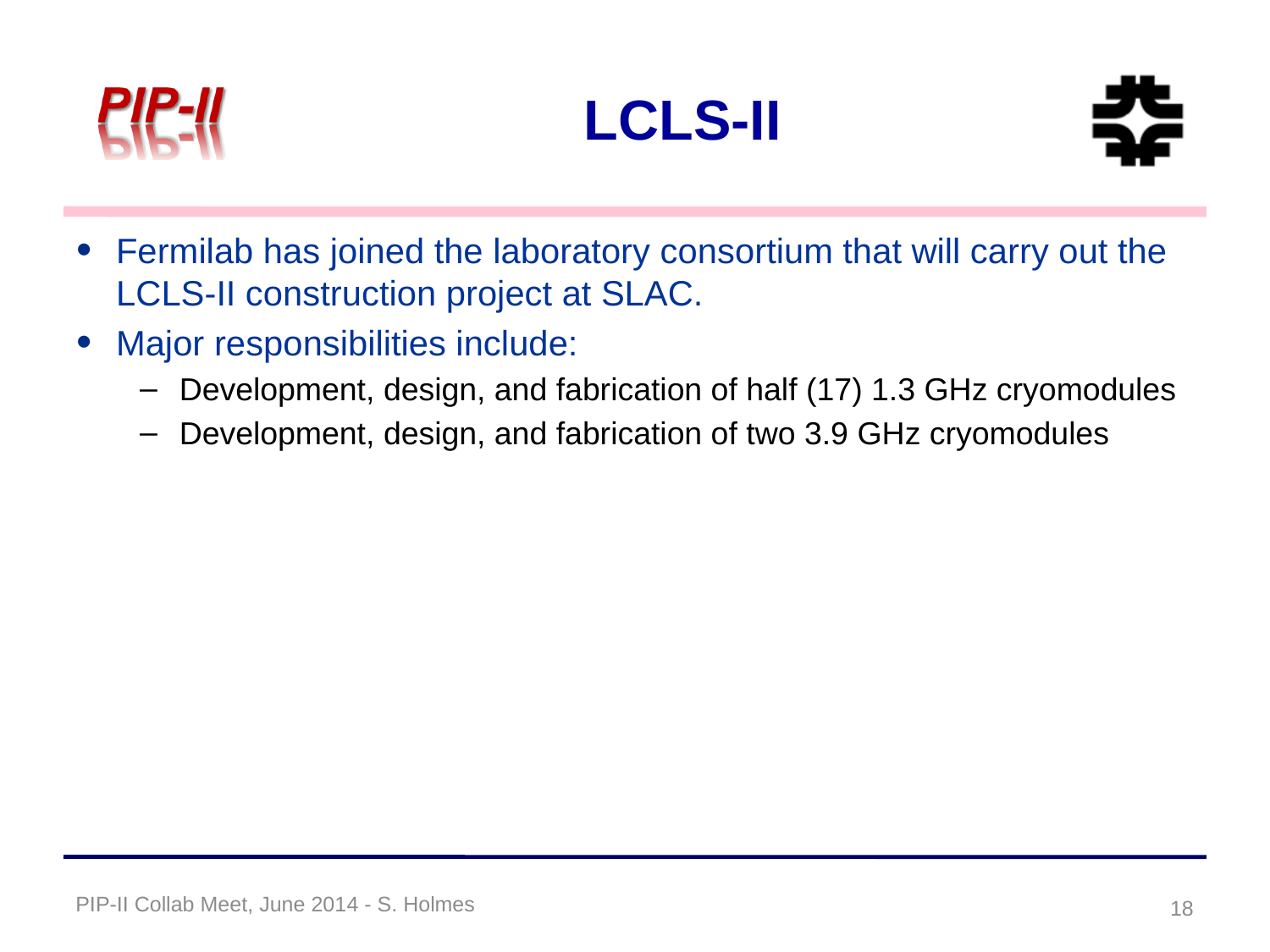

# LCLS-II
Fermilab has joined the laboratory consortium that will carry out the LCLS-II construction project at SLAC.
Major responsibilities include:
Development, design, and fabrication of half (17) 1.3 GHz cryomodules
Development, design, and fabrication of two 3.9 GHz cryomodules

PIP-II Collab Meet, June 2014 - S. Holmes
18